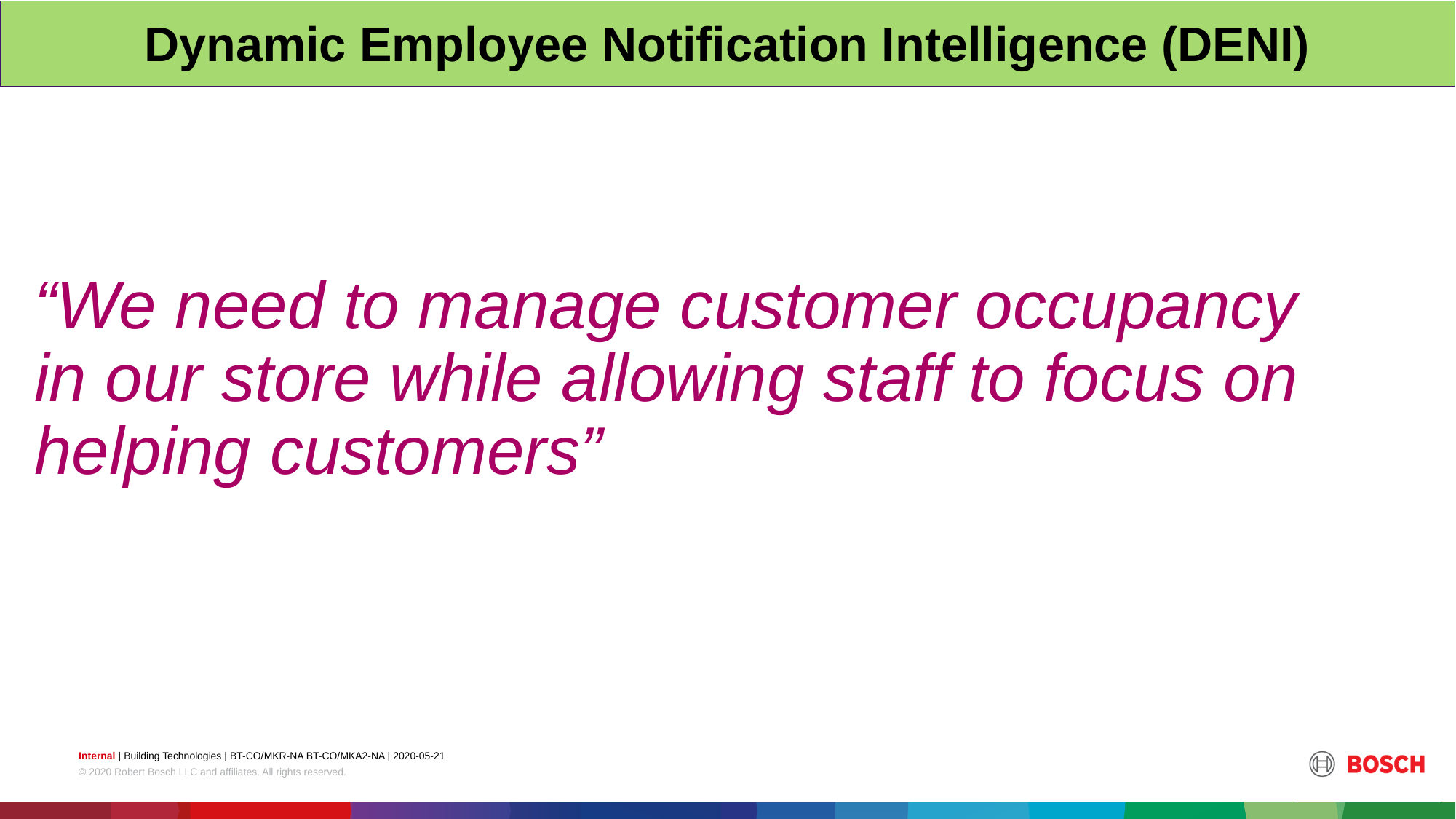

Dynamic Employee Notification Intelligence (DENI)

# “We need to manage customer occupancy in our store while allowing staff to focus on helping customers”